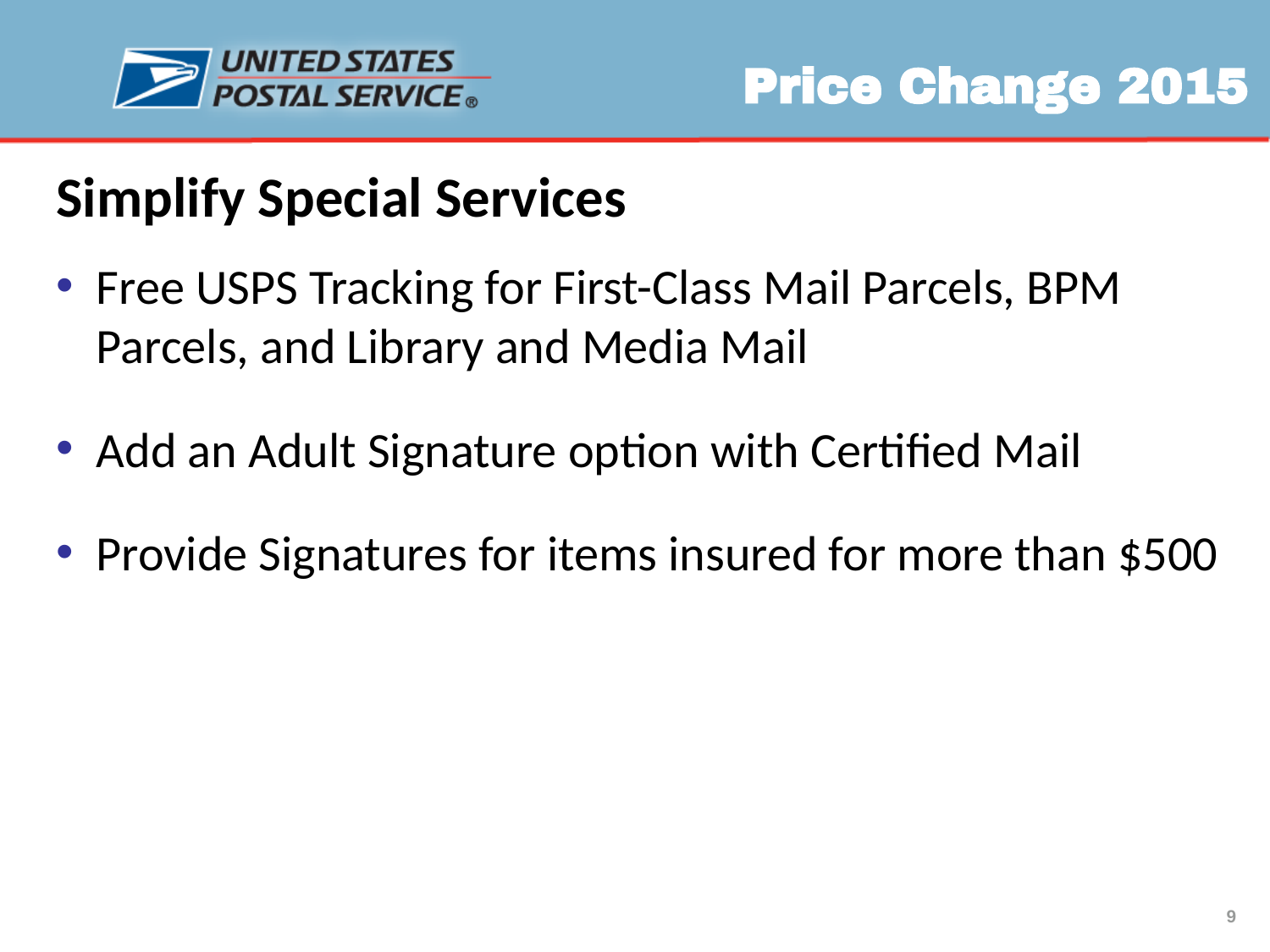

Simplify Special Services
Free USPS Tracking for First-Class Mail Parcels, BPM Parcels, and Library and Media Mail

Add an Adult Signature option with Certified Mail

Provide Signatures for items insured for more than $500
9